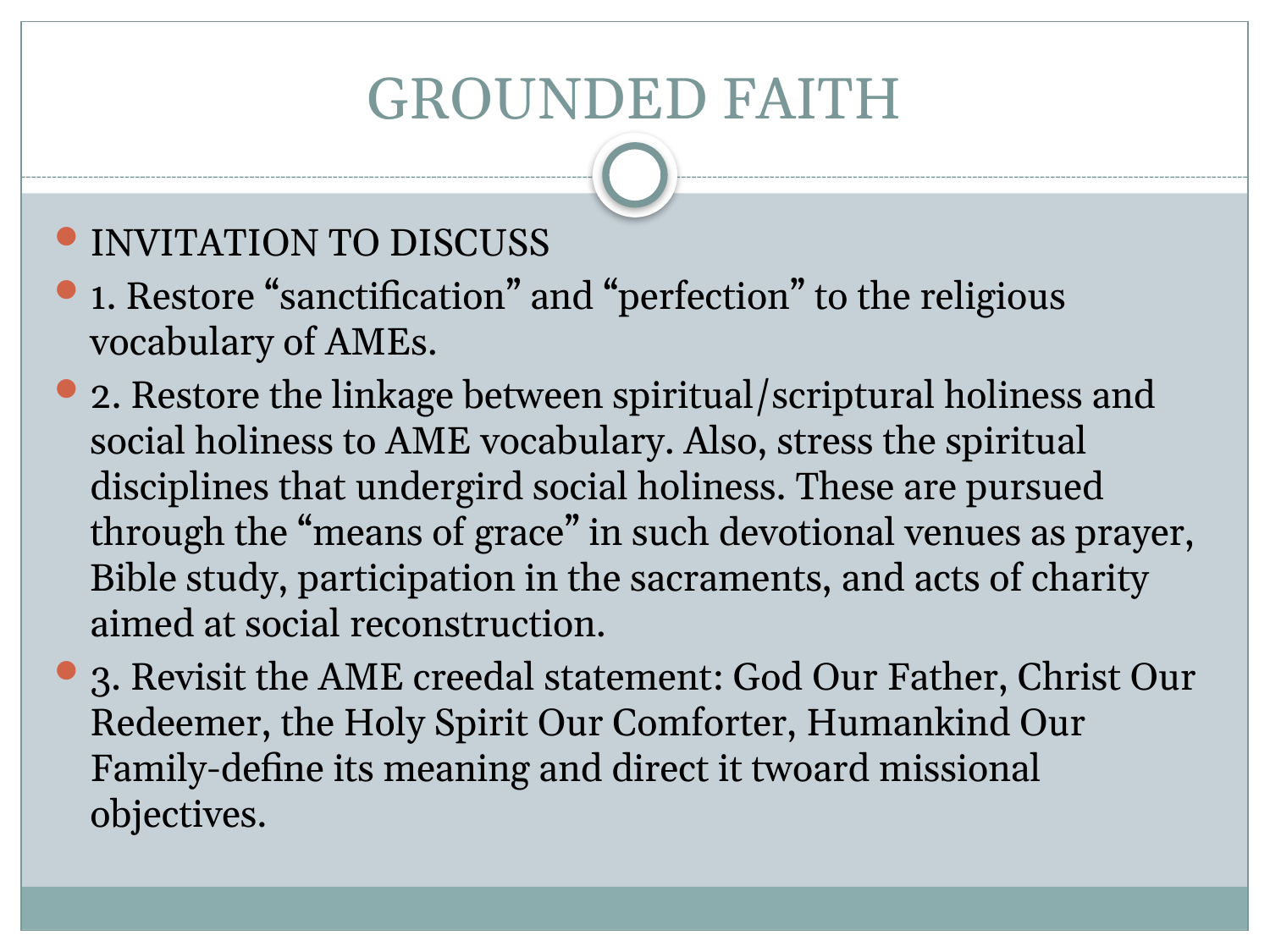

# GROUNDED FAITH
INVITATION TO DISCUSS
1. Restore “sanctification” and “perfection” to the religious vocabulary of AMEs.
2. Restore the linkage between spiritual/scriptural holiness and social holiness to AME vocabulary. Also, stress the spiritual disciplines that undergird social holiness. These are pursued through the “means of grace” in such devotional venues as prayer, Bible study, participation in the sacraments, and acts of charity aimed at social reconstruction.
3. Revisit the AME creedal statement: God Our Father, Christ Our Redeemer, the Holy Spirit Our Comforter, Humankind Our Family-define its meaning and direct it twoard missional objectives.